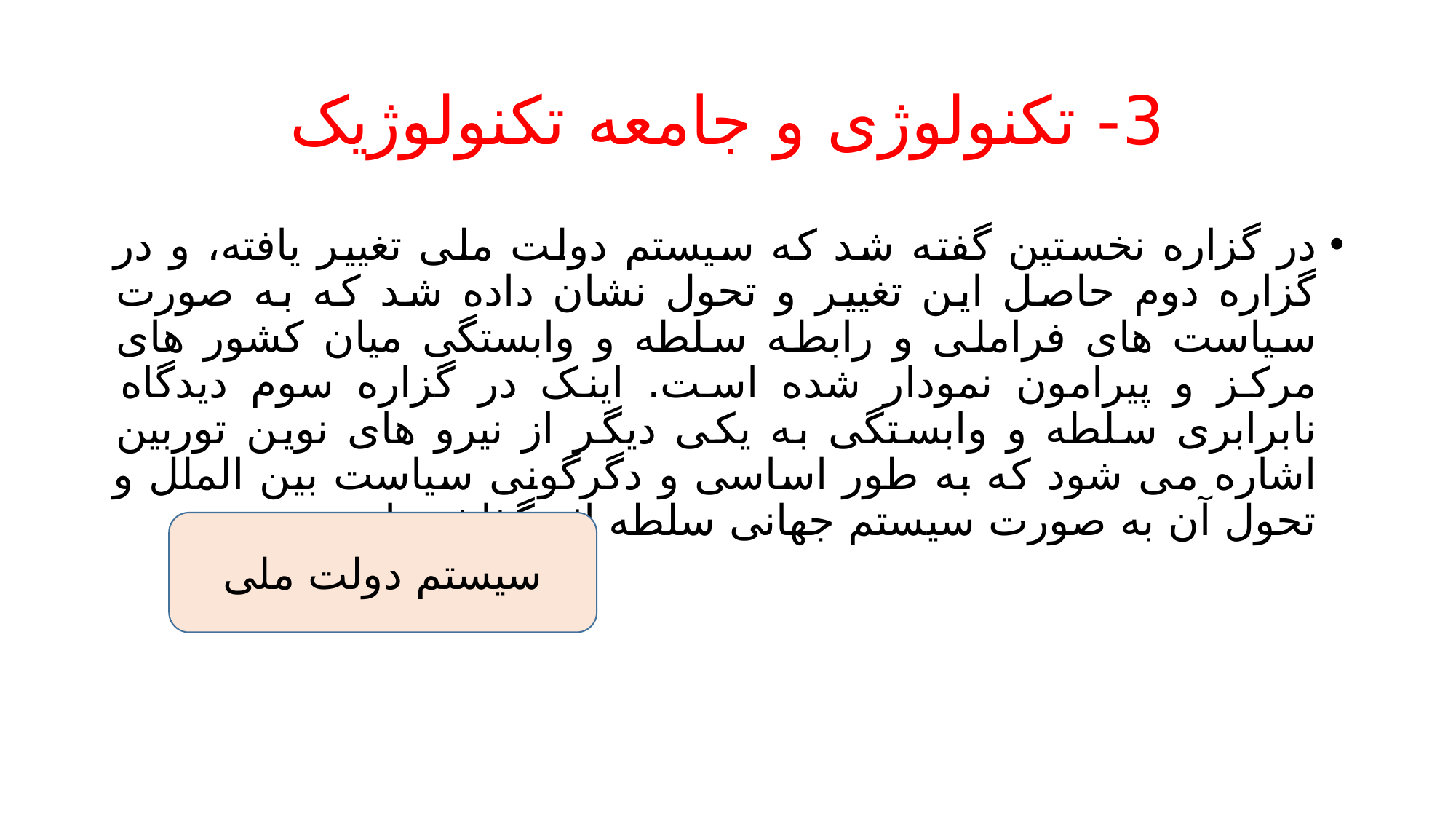

# 3- تکنولوژی و جامعه تکنولوژیک
در گزاره نخستین گفته شد که سیستم دولت ملی تغییر یافته، و در گزاره دوم حاصل این تغییر و تحول نشان داده شد که به صورت سیاست های فراملی و رابطه سلطه و وابستگی میان کشور های مرکز و پیرامون نمودار شده است. اینک در گزاره سوم دیدگاه نابرابری سلطه و وابستگی به یکی دیگر از نیرو های نوین توربین اشاره می شود که به طور اساسی و دگرگونی سیاست بین الملل و تحول آن به صورت سیستم جهانی سلطه اثر گذاشته است.
سیستم دولت ملی